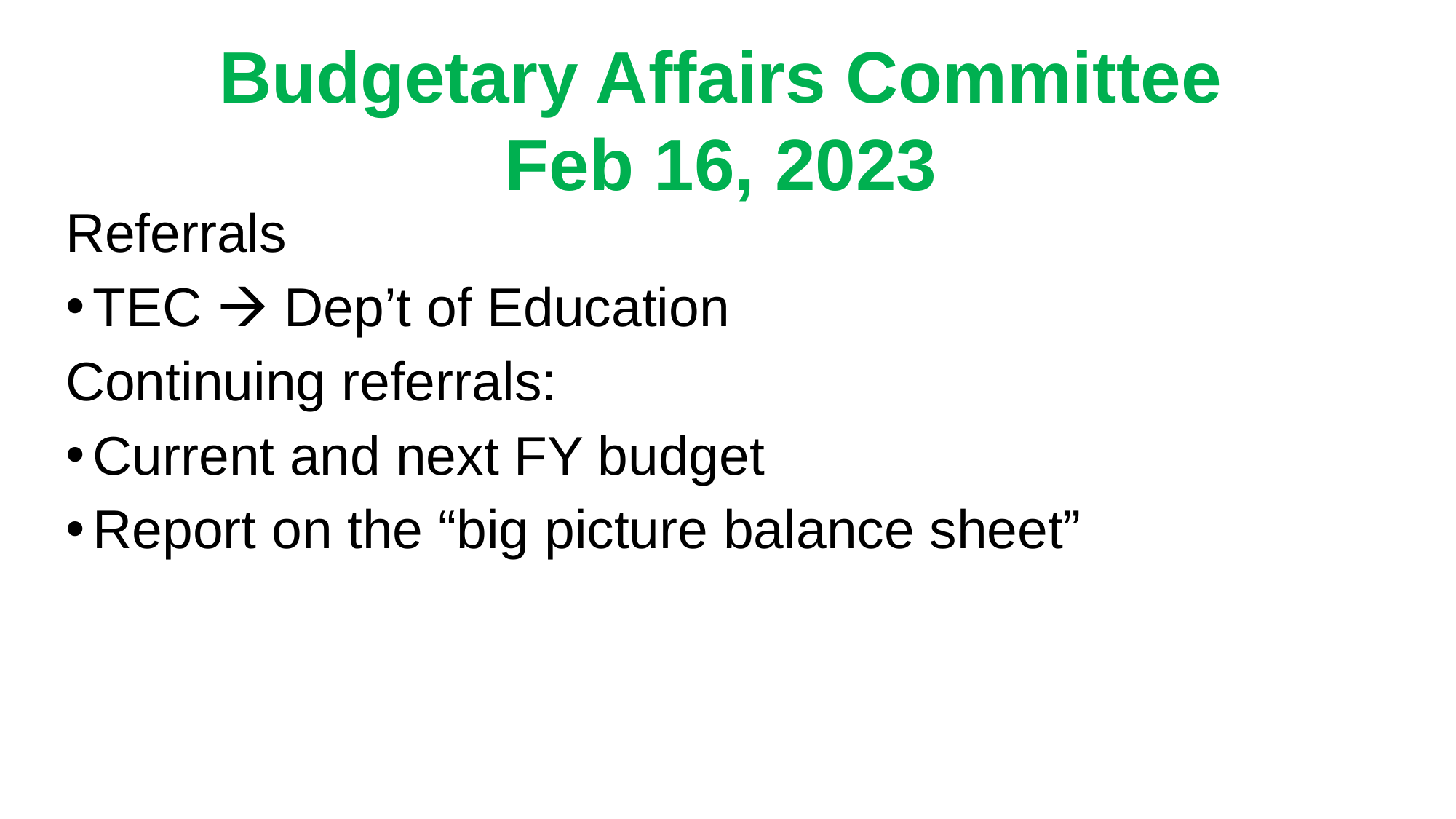

Budgetary Affairs Committee
Feb 16, 2023
Referrals
TEC 🡪 Dep’t of Education
Continuing referrals:
Current and next FY budget
Report on the “big picture balance sheet”